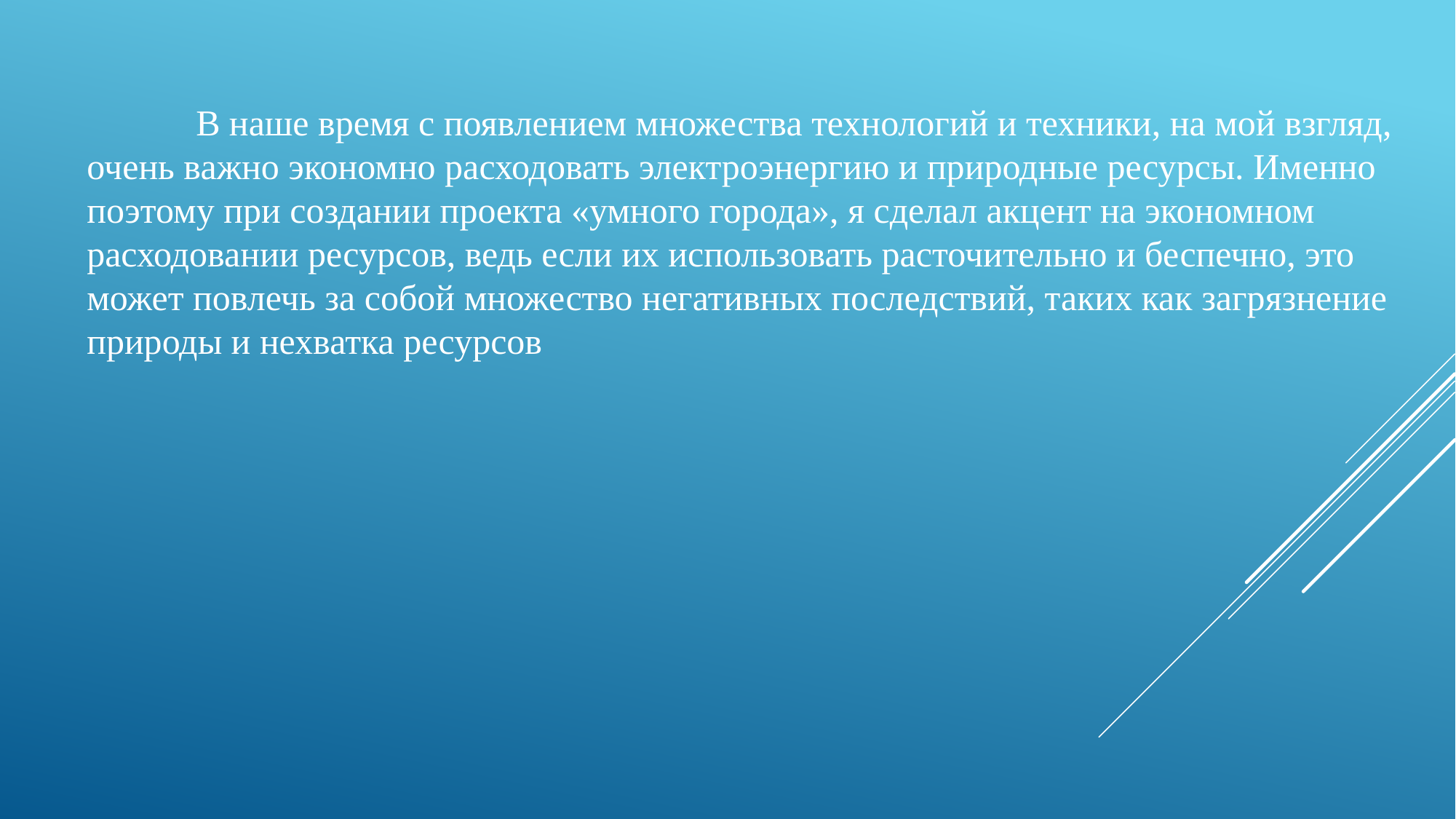

В наше время с появлением множества технологий и техники, на мой взгляд, очень важно экономно расходовать электроэнергию и природные ресурсы. Именно поэтому при создании проекта «умного города», я сделал акцент на экономном расходовании ресурсов, ведь если их использовать расточительно и беспечно, это может повлечь за собой множество негативных последствий, таких как загрязнение природы и нехватка ресурсов